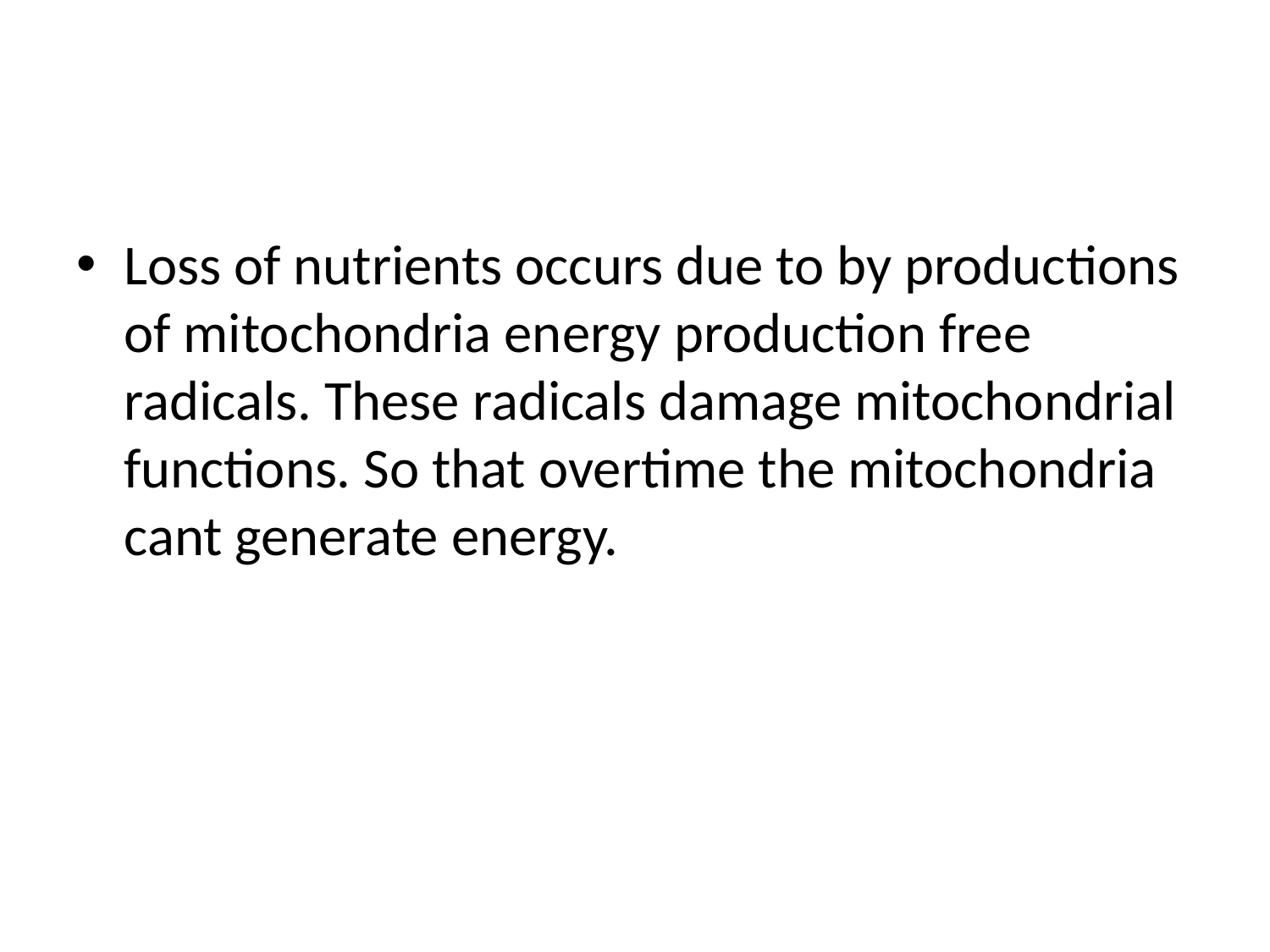

#
Loss of nutrients occurs due to by productions of mitochondria energy production free radicals. These radicals damage mitochondrial functions. So that overtime the mitochondria cant generate energy.